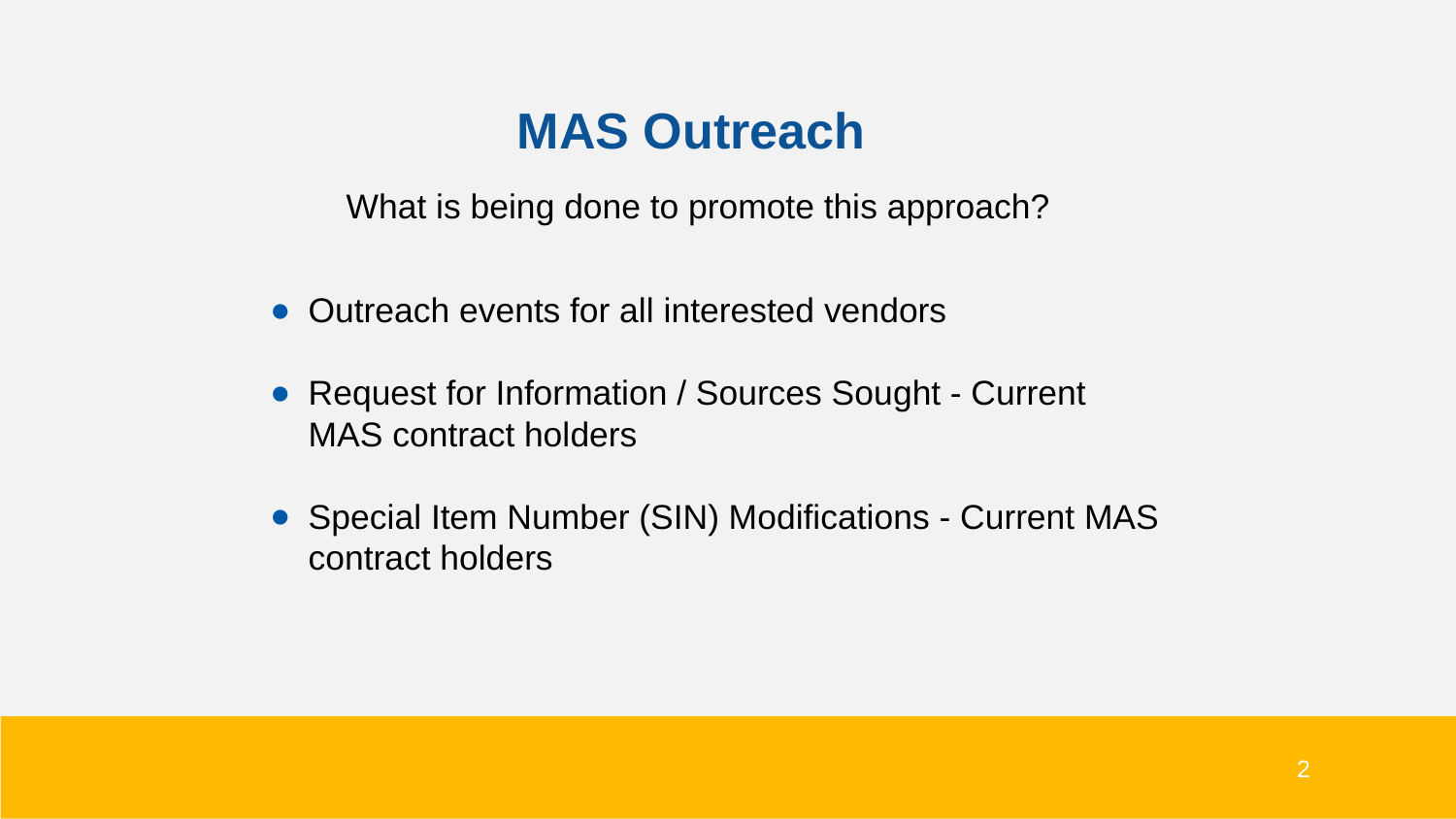

# MAS Outreach
What is being done to promote this approach?
Outreach events for all interested vendors

Request for Information / Sources Sought - Current MAS contract holders
Special Item Number (SIN) Modifications - Current MAS contract holders
2